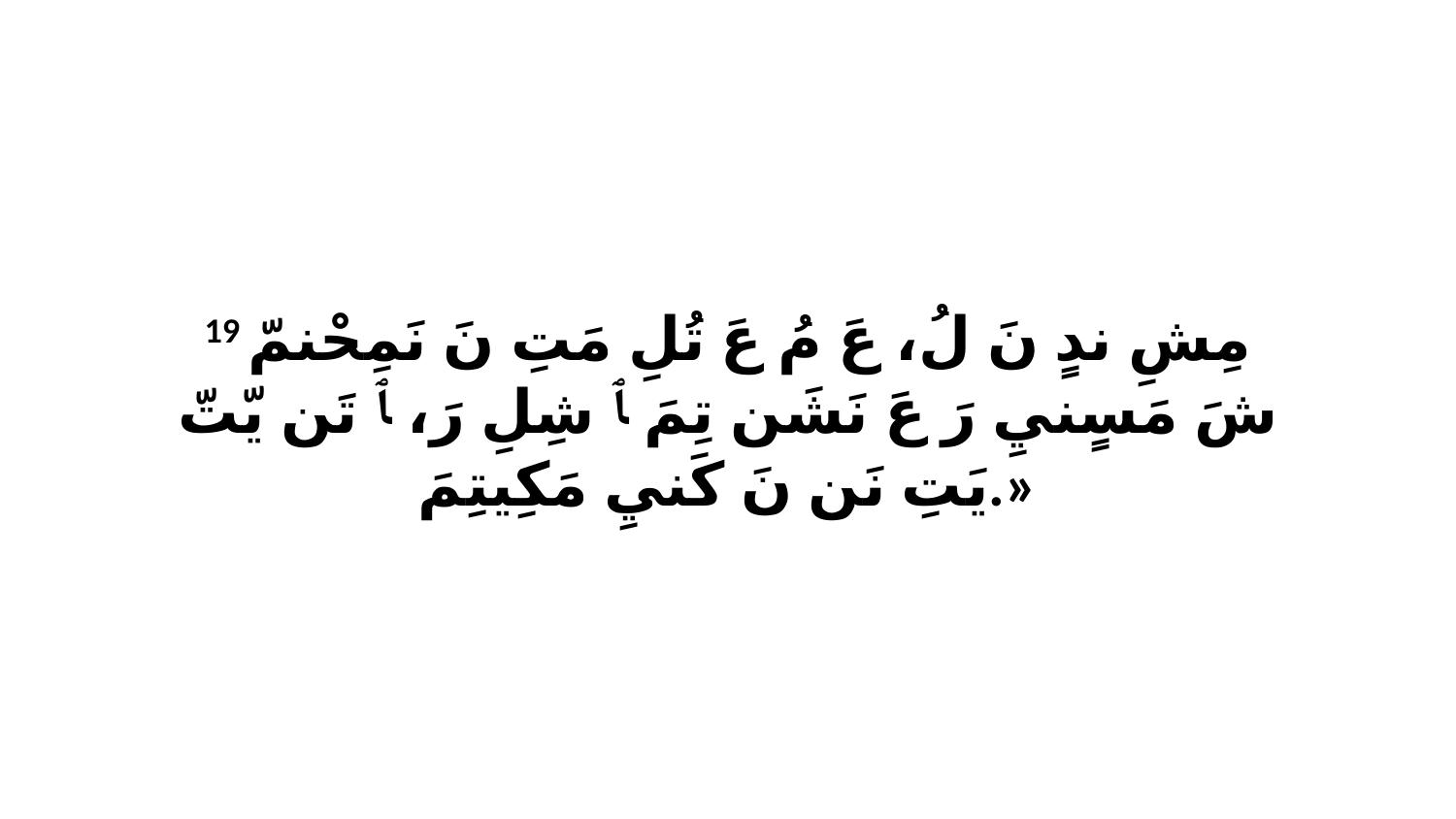

19 مِشِ ندٍ نَ لُ، عَ مُ عَ تُلِ مَتِ نَ نَمِحْنمّ شَ مَسٍنيِ رَ عَ نَشَن تِمَ ﭑ شِلِ رَ، ﭑ تَن يّتّ يَتِ نَن نَ كَنيِ مَكِيتِمَ.»